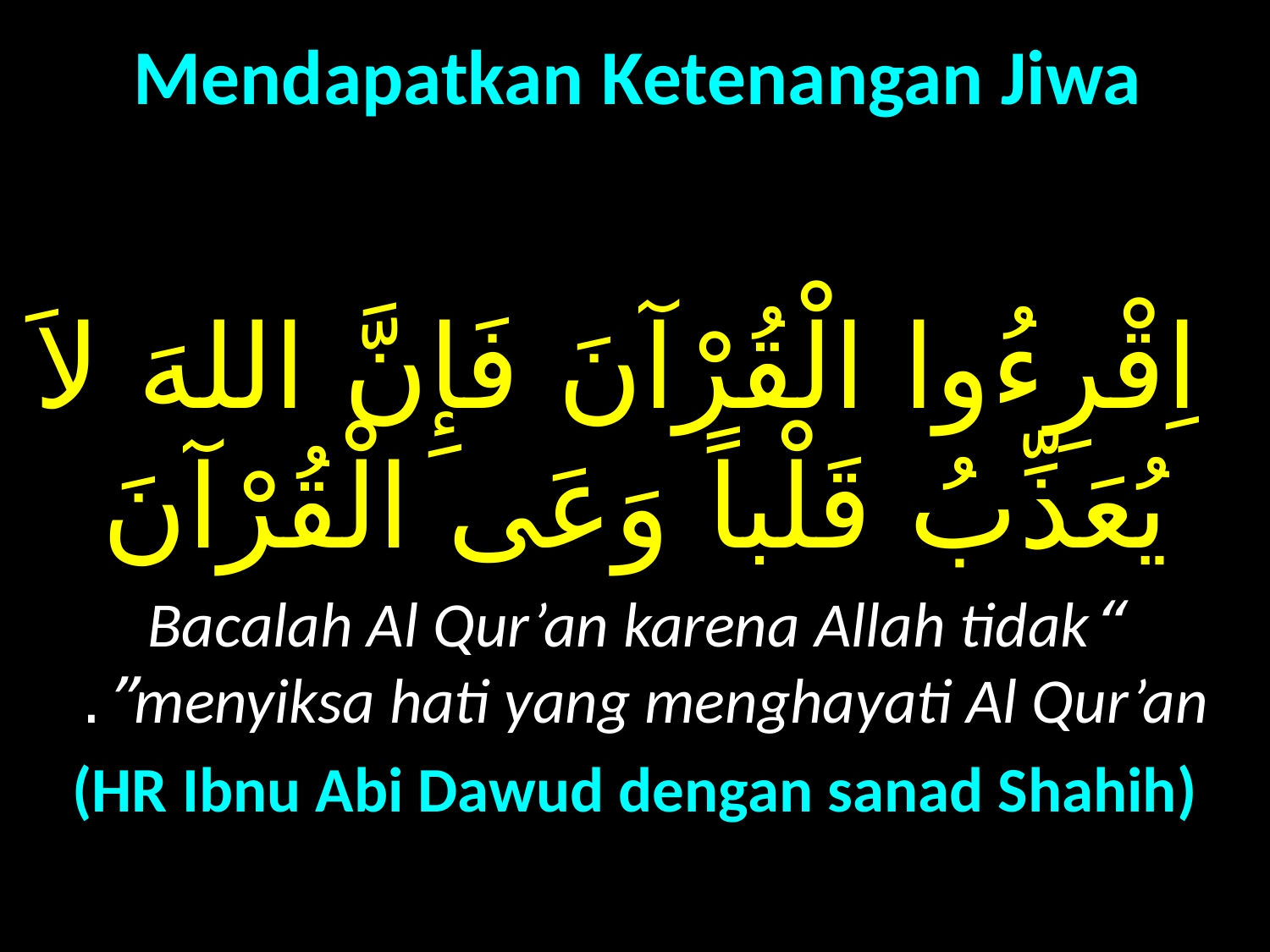

Mendapatkan Ketenangan Jiwa
 اِقْرِءُوا الْقُرْآنَ فَإِنَّ اللهَ لاَ يُعَذِّبُ قَلْباً وَعَى الْقُرْآنَ
“Bacalah Al Qur’an karena Allah tidak menyiksa hati yang menghayati Al Qur’an”.
(HR Ibnu Abi Dawud dengan sanad Shahih)